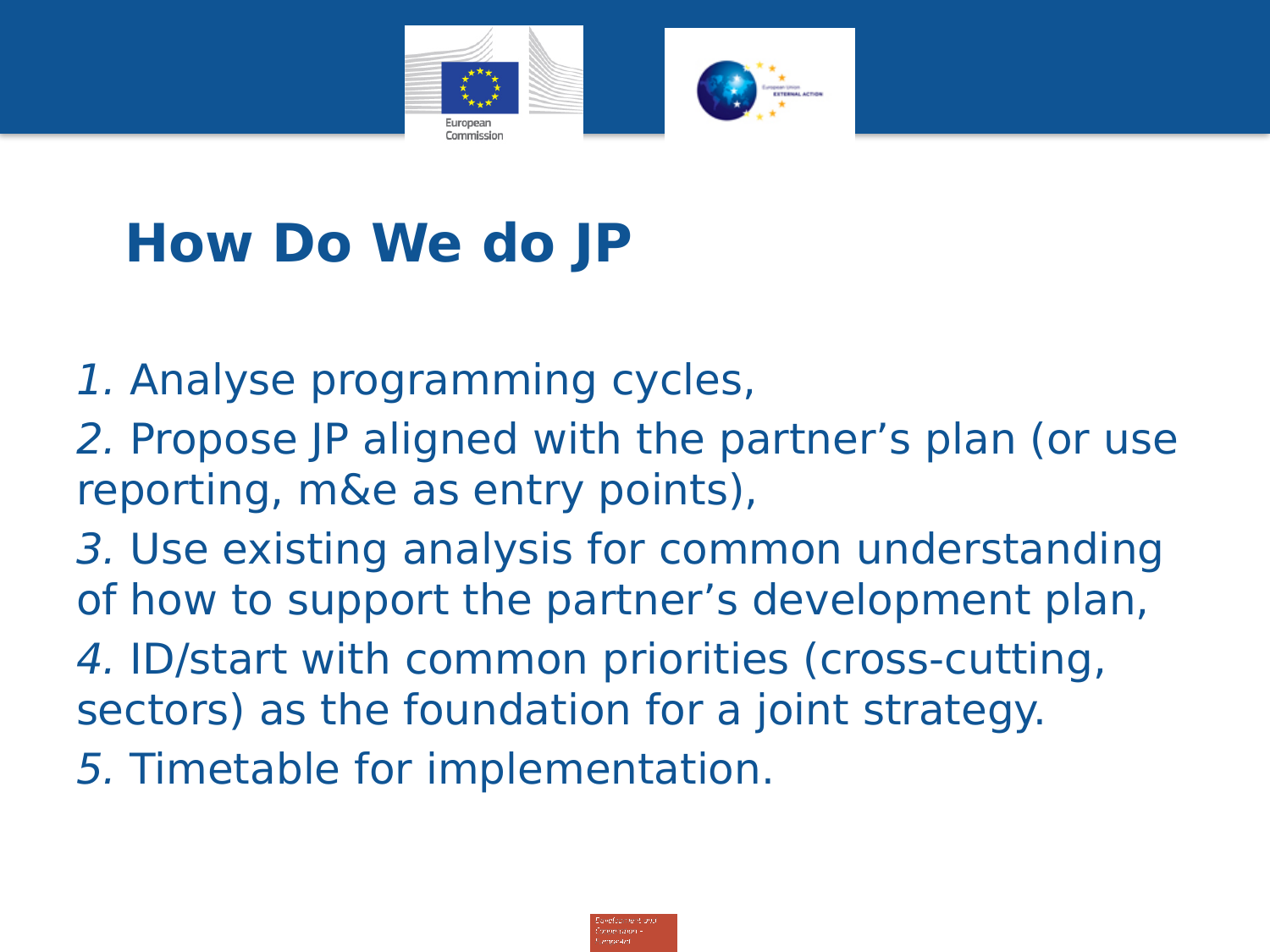

# How Do We do JP
1. Analyse programming cycles,
2. Propose JP aligned with the partner’s plan (or use reporting, m&e as entry points),
3. Use existing analysis for common understanding of how to support the partner’s development plan,
4. ID/start with common priorities (cross-cutting, sectors) as the foundation for a joint strategy.
5. Timetable for implementation.